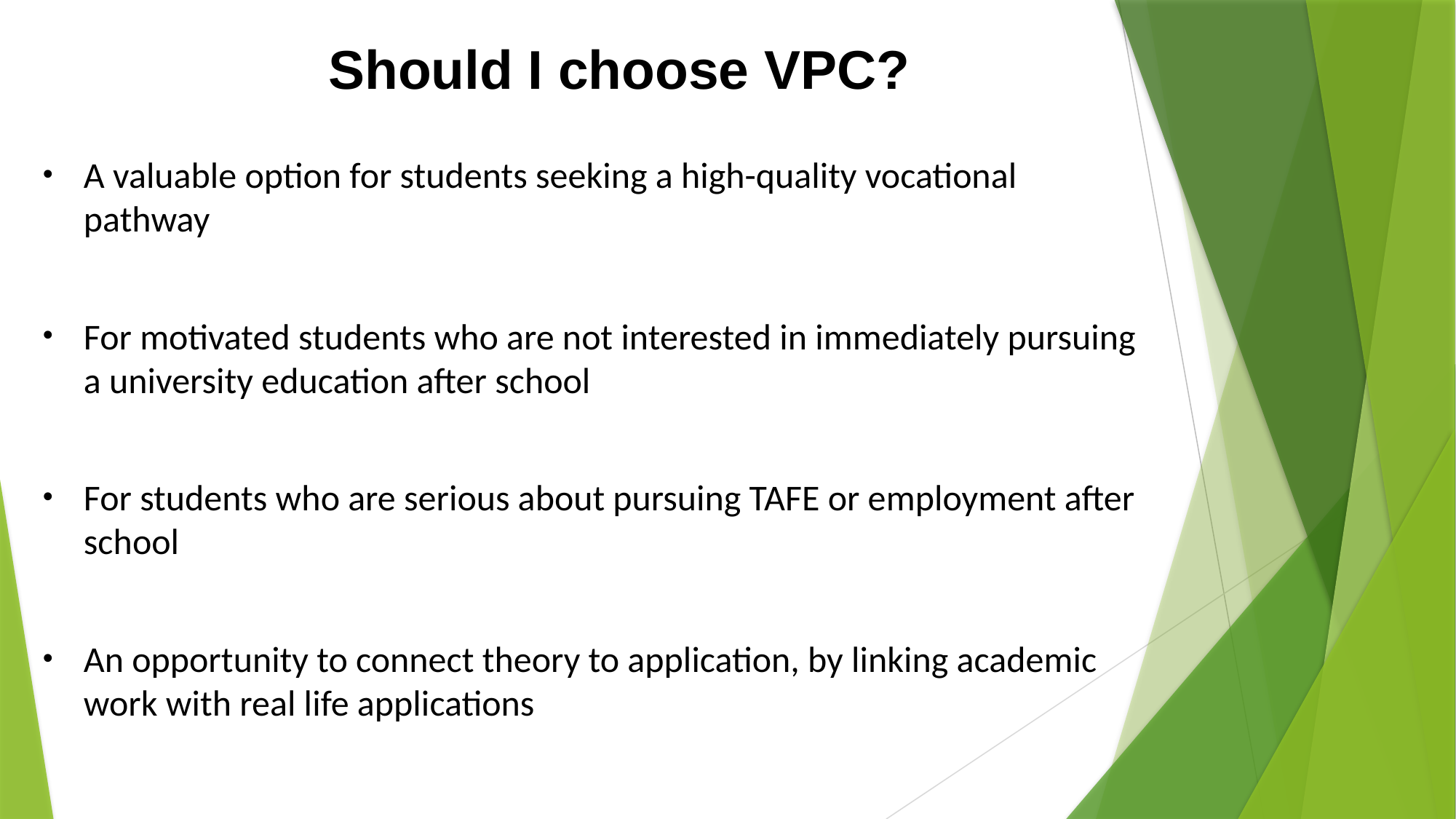

# Should I choose VPC?
A valuable option for students seeking a high-quality vocational pathway

For motivated students who are not interested in immediately pursuing a university education after school

For students who are serious about pursuing TAFE or employment after school

An opportunity to connect theory to application, by linking academic work with real life applications